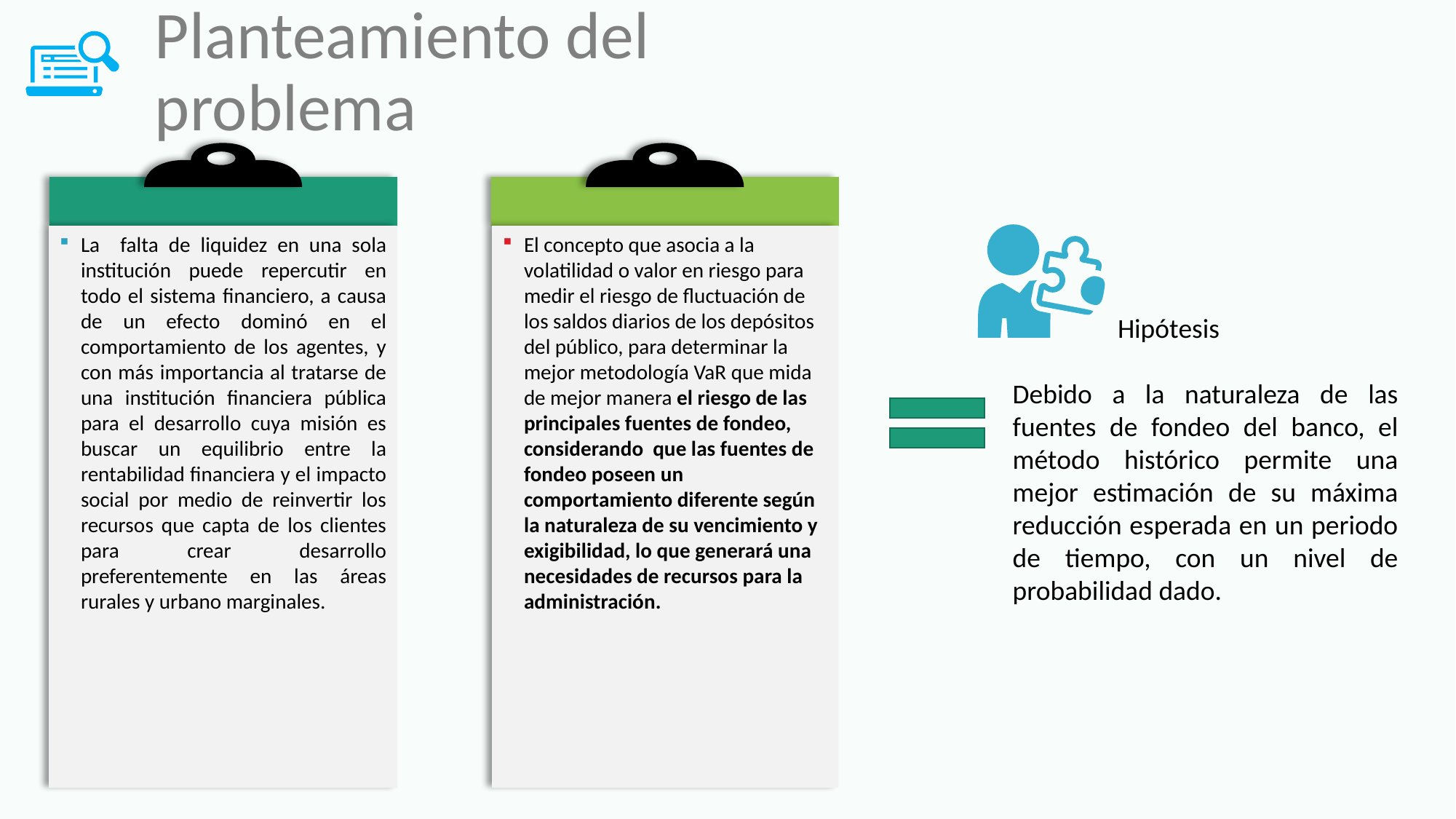

Planteamiento del problema

La  falta de liquidez en una sola institución puede repercutir en todo el sistema financiero, a causa de un efecto dominó en el comportamiento de los agentes, y con más importancia al tratarse de una institución financiera pública para el desarrollo cuya misión es buscar un equilibrio entre la rentabilidad financiera y el impacto social por medio de reinvertir los recursos que capta de los clientes para crear desarrollo preferentemente en las áreas rurales y urbano marginales.
El concepto que asocia a la volatilidad o valor en riesgo para medir el riesgo de fluctuación de los saldos diarios de los depósitos del público, para determinar la mejor metodología VaR que mida de mejor manera el riesgo de las principales fuentes de fondeo, considerando  que las fuentes de fondeo poseen un comportamiento diferente según la naturaleza de su vencimiento y exigibilidad, lo que generará una necesidades de recursos para la administración.

                 Hipótesis

Debido a la naturaleza de las fuentes de fondeo del banco, el método histórico permite una mejor estimación de su máxima reducción esperada en un periodo de tiempo, con un nivel de probabilidad dado.